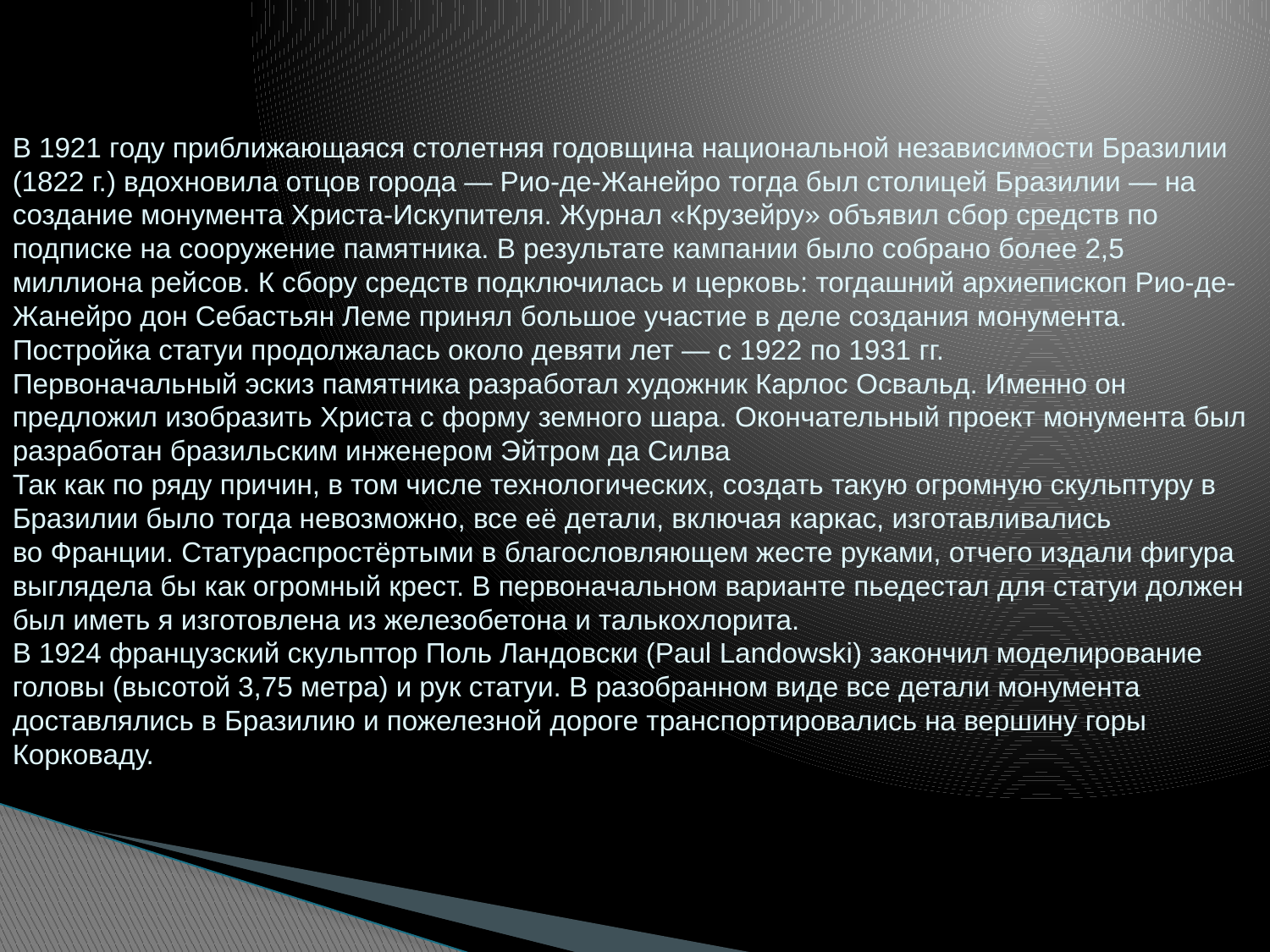

# В 1921 году приближающаяся столетняя годовщина национальной независимости Бразилии (1822 г.) вдохновила отцов города — Рио-де-Жанейро тогда был столицей Бразилии — на создание монумента Христа-Искупителя. Журнал «Крузейру» объявил сбор средств по подписке на сооружение памятника. В результате кампании было собрано более 2,5 миллиона рейсов. К сбору средств подключилась и церковь: тогдашний архиепископ Рио-де-Жанейро дон Себастьян Леме принял большое участие в деле создания монумента. Постройка статуи продолжалась около девяти лет — с 1922 по 1931 гг. Первоначальный эскиз памятника разработал художник Карлос Освальд. Именно он предложил изобразить Христа с форму земного шара. Окончательный проект монумента был разработан бразильским инженером Эйтром да Силва Так как по ряду причин, в том числе технологических, создать такую огромную скульптуру в Бразилии было тогда невозможно, все её детали, включая каркас, изготавливались во Франции. Статураспростёртыми в благословляющем жесте руками, отчего издали фигура выглядела бы как огромный крест. В первоначальном варианте пьедестал для статуи должен был иметь я изготовлена из железобетона и талькохлорита. В 1924 французский скульптор Поль Ландовски (Paul Landowski) закончил моделирование головы (высотой 3,75 метра) и рук статуи. В разобранном виде все детали монумента доставлялись в Бразилию и пожелезной дороге транспортировались на вершину горы Корковаду.